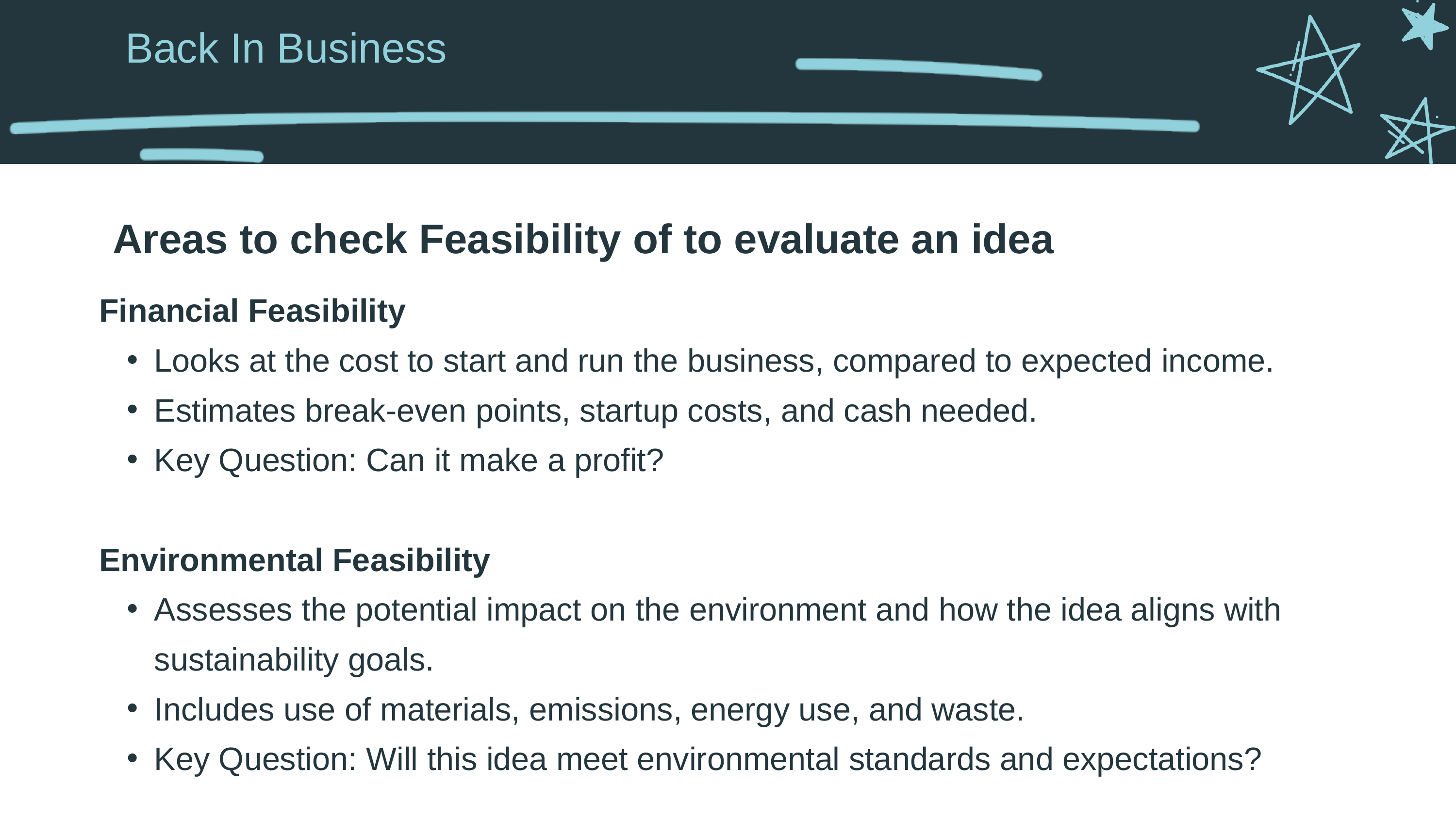

Back In Business

Areas to check Feasibility of to evaluate an idea
Financial Feasibility
Looks at the cost to start and run the business, compared to expected income.
Estimates break-even points, startup costs, and cash needed.
Key Question: Can it make a profit?

Environmental Feasibility
Assesses the potential impact on the environment and how the idea aligns with sustainability goals.
Includes use of materials, emissions, energy use, and waste.
Key Question: Will this idea meet environmental standards and expectations?